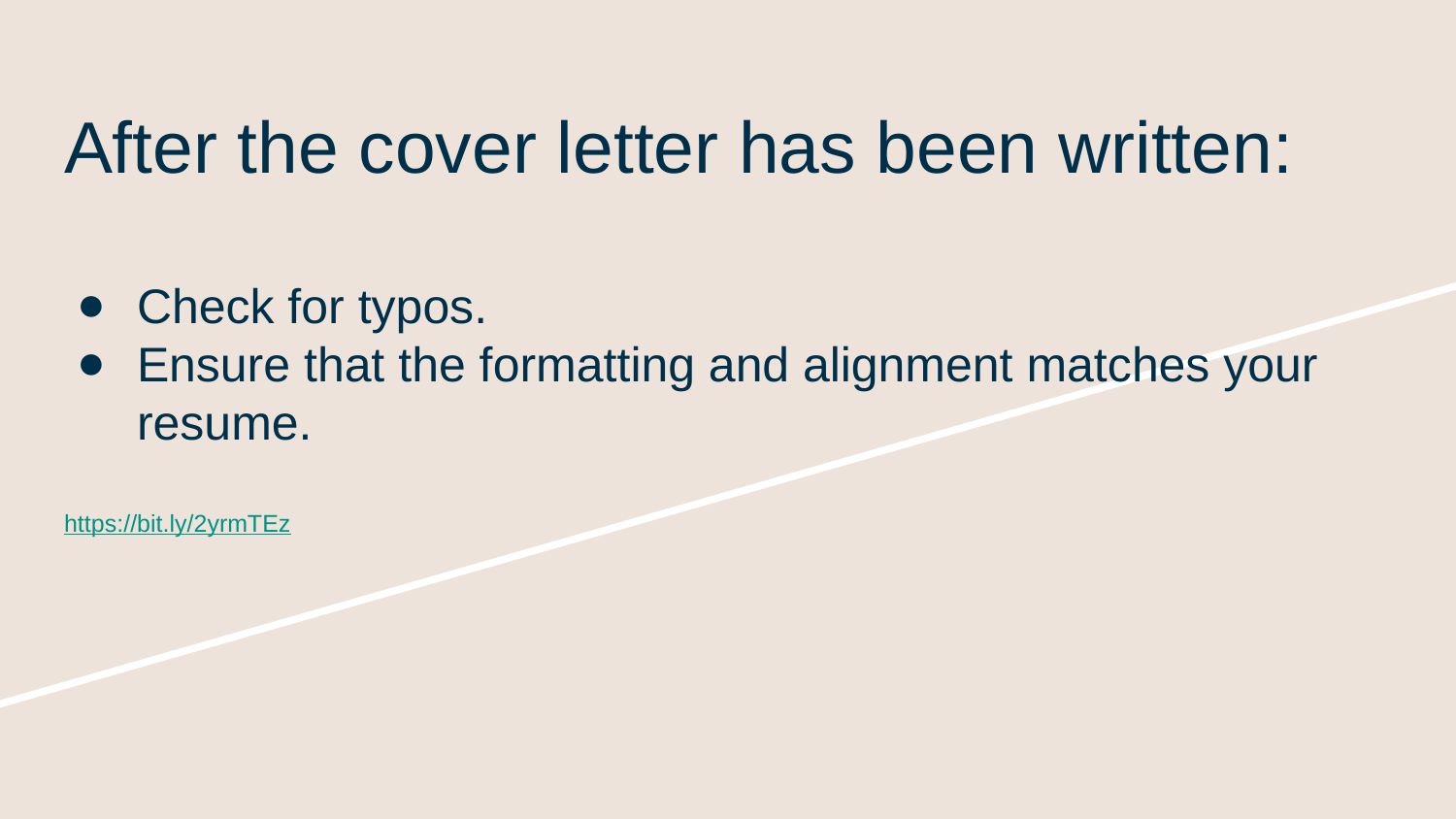

# After the cover letter has been written:

Check for typos.
Ensure that the formatting and alignment matches your resume.

https://bit.ly/2yrmTEz